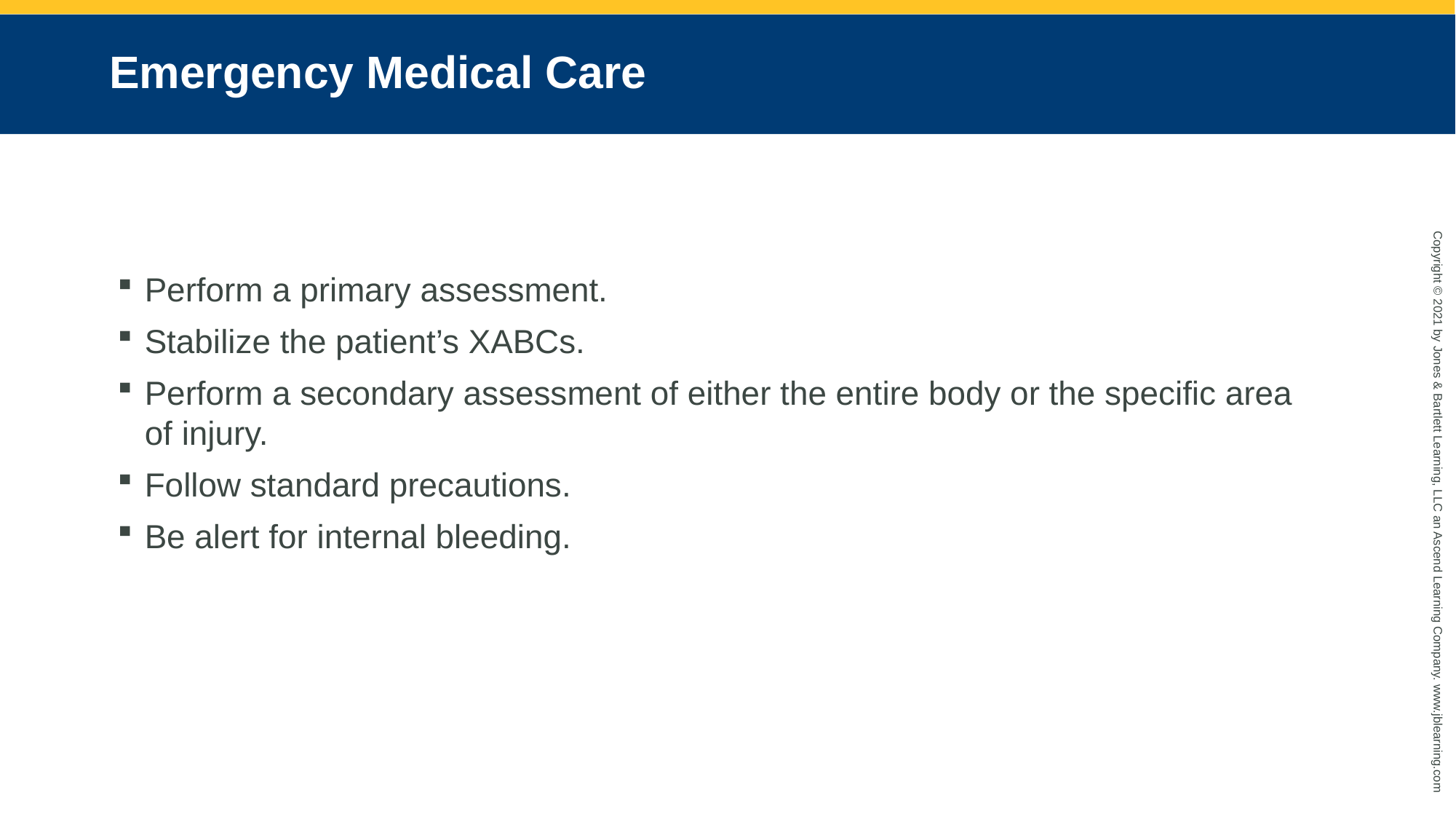

# Emergency Medical Care
Perform a primary assessment.
Stabilize the patient’s XABCs.
Perform a secondary assessment of either the entire body or the specific area of injury.
Follow standard precautions.
Be alert for internal bleeding.